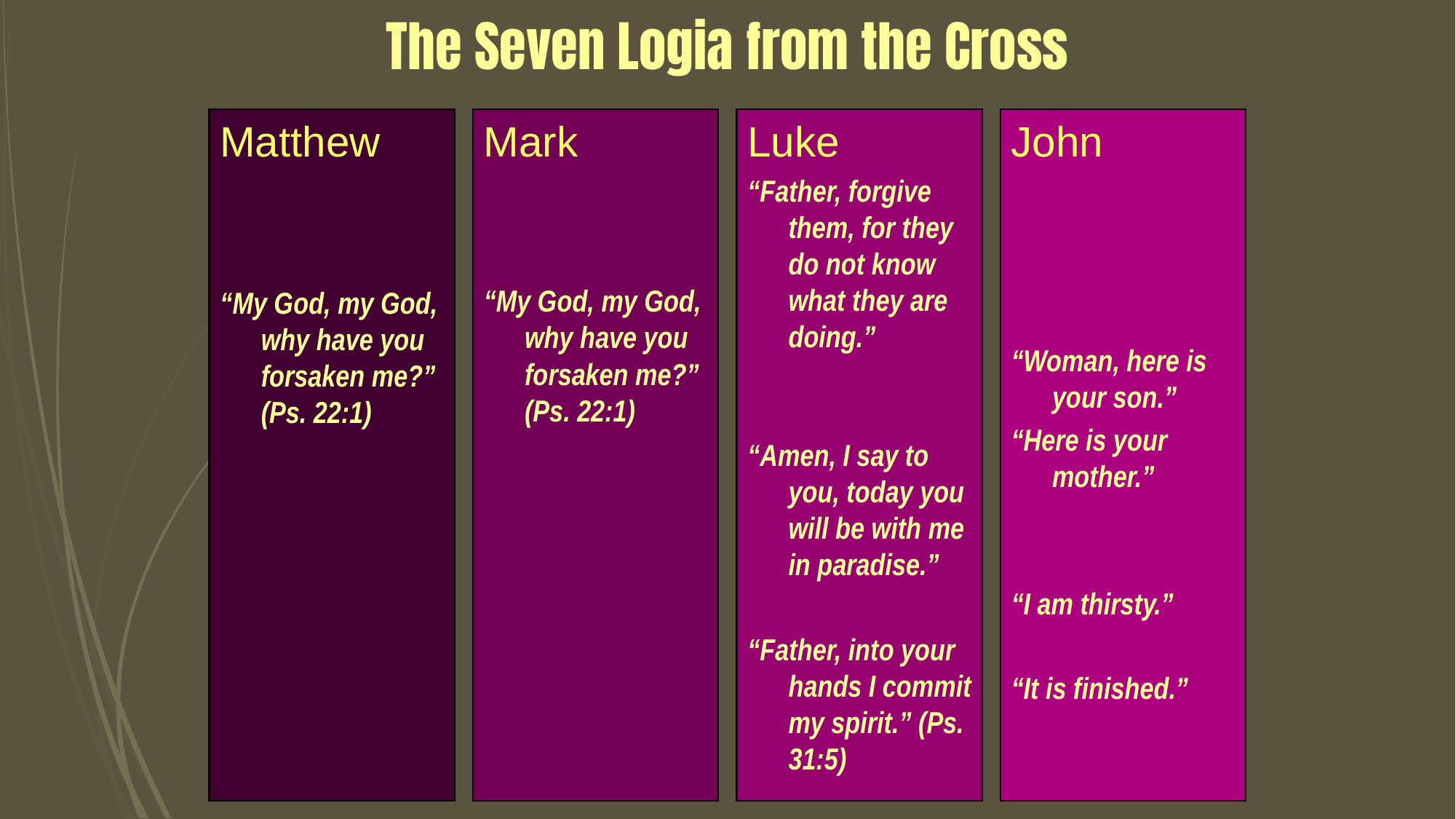

# The Seven Logia from the Cross
Matthew

“My God, my God, why have you forsaken me?” (Ps. 22:1)
Mark

“My God, my God, why have you forsaken me?” (Ps. 22:1)
Luke
“Father, forgive them, for they do not know what they are doing.”

“Amen, I say to you, today you will be with me in paradise.”

“Father, into your hands I commit my spirit.” (Ps. 31:5)
John

“Woman, here is your son.”
“Here is your mother.”

“I am thirsty.”

“It is finished.”